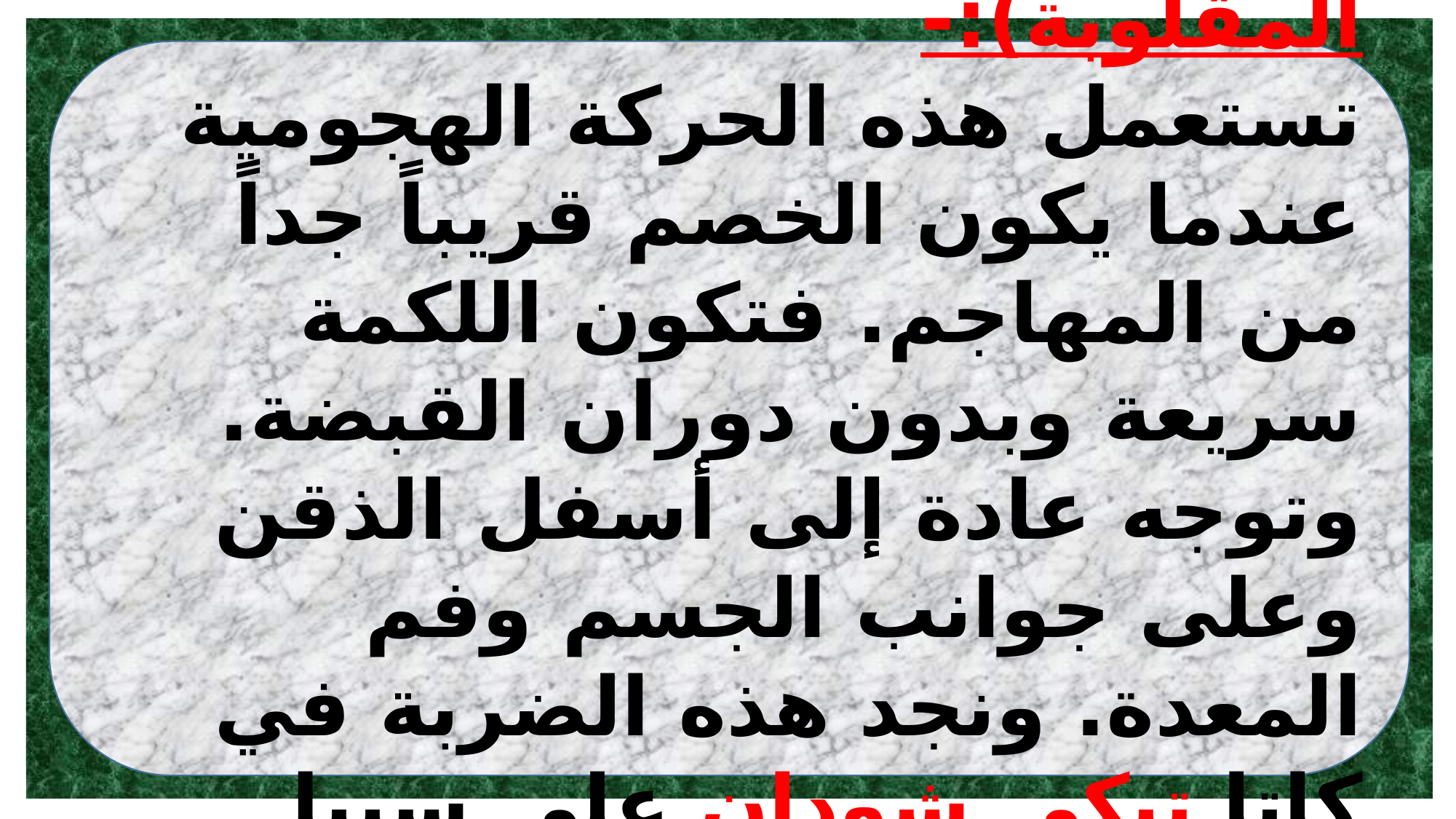

3-أورا تسوكي ( اللكمة بالقبضة المقلوبة):-
تستعمل هذه الحركة الهجومية عندما يكون الخصم قريباً جداً من المهاجم. فتكون اللكمة سريعة وبدون دوران القبضة. وتوجه عادة إلى أسفل الذقن وعلى جوانب الجسم وفم المعدة. ونجد هذه الضربة في كاتا تيكي شودان على سبيل المثال.